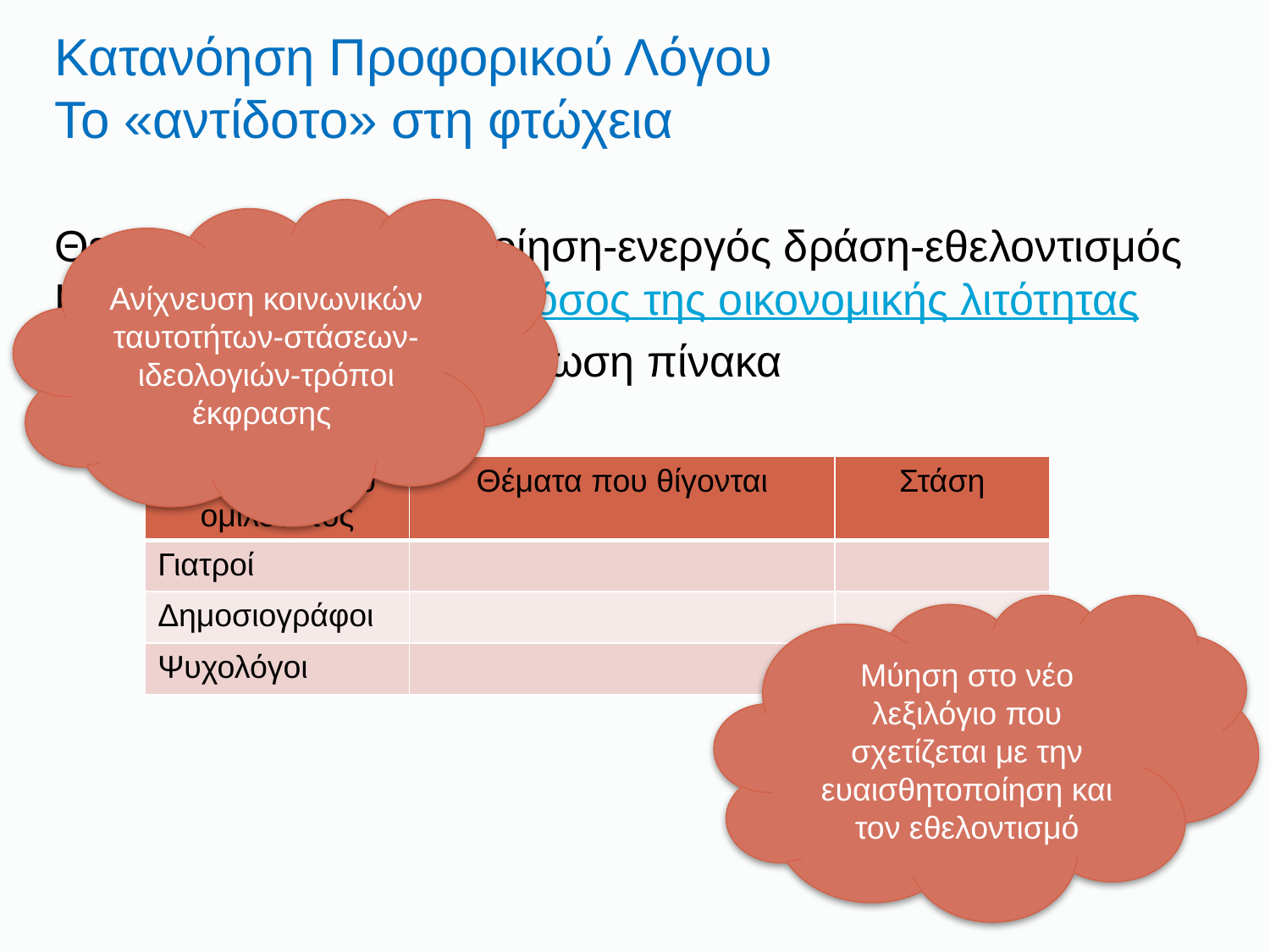

# Κατανόηση Προφορικού Λόγου Το «αντίδοτο» στη φτώχεια
Ανίχνευση κοινωνικών ταυτοτήτων-στάσεων-ιδεολογιών-τρόποι έκφρασης
Θεματική: Ευαισθητοποίηση-ενεργός δράση-εθελοντισμός
Κείμενο 2ο: Φτώχεια! Η νόσος της οικονομικής λιτότητας
Δραστηριότητα: Συμπλήρωση πίνακα

| Ταυτότητα του ομιλούντος | Θέματα που θίγονται | Στάση |
| --- | --- | --- |
| Γιατροί |  |  |
| Δημοσιογράφοι |  |  |
| Ψυχολόγοι |  |  |
Μύηση στο νέο λεξιλόγιο που σχετίζεται με την ευαισθητοποίηση και τον εθελοντισμό